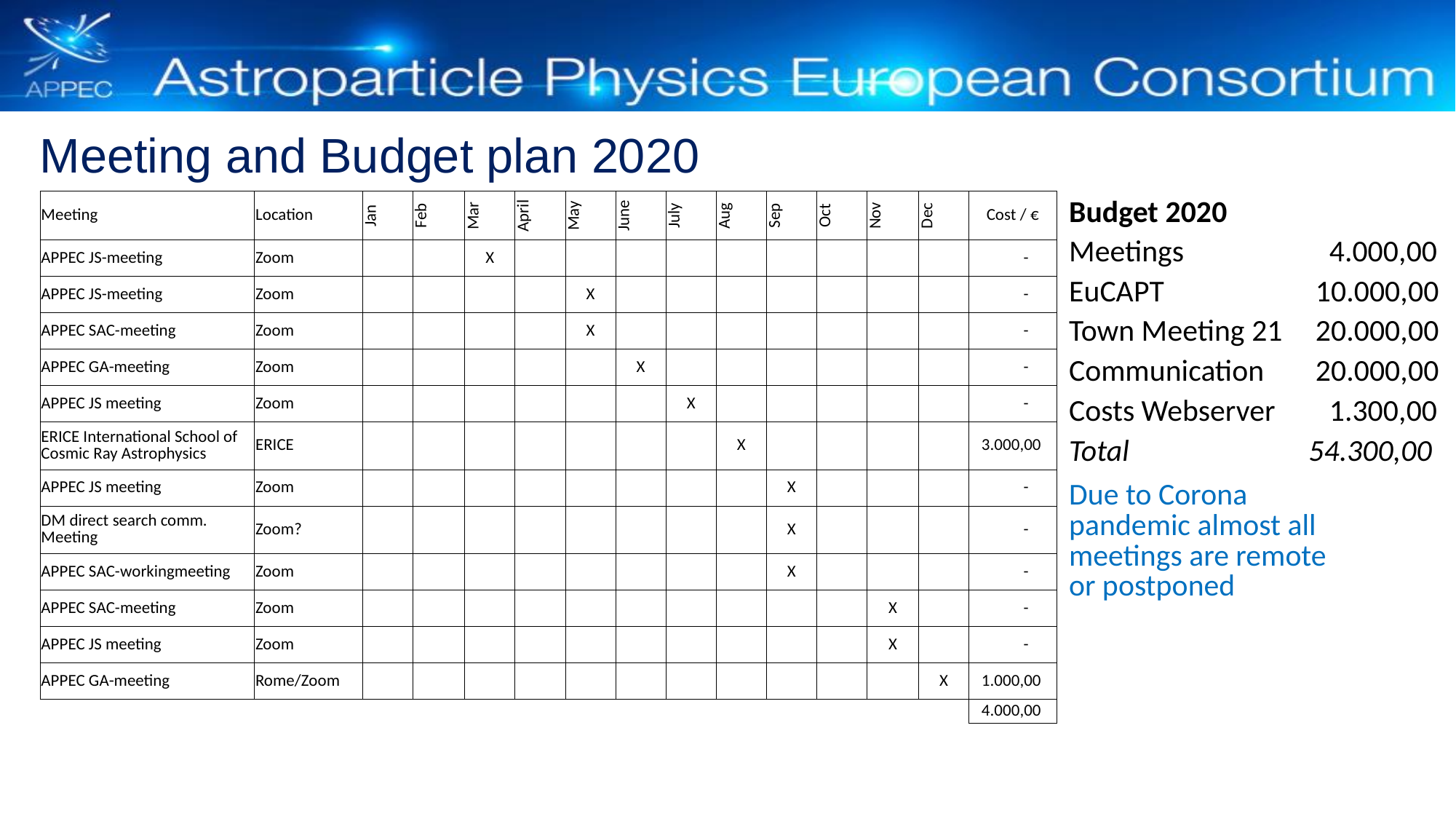

Meeting and Budget plan 2020
| Budget 2020 |  |
| --- | --- |
| Meetings | 4.000,00 |
| EuCAPT | 10.000,00 |
| Town Meeting 21 | 20.000,00 |
| Communication | 20.000,00 |
| Costs Webserver | 1.300,00 |
| Total | 54.300,00 |
| Meeting | Location | Jan | Feb | Mar | April | May | June | July | Aug | Sep | Oct | Nov | Dec | Cost / € |
| --- | --- | --- | --- | --- | --- | --- | --- | --- | --- | --- | --- | --- | --- | --- |
| APPEC JS-meeting | Zoom |  |  | X |  |  |  |  |  |  |  |  |  | - |
| APPEC JS-meeting | Zoom |  |  |  |  | X |  |  |  |  |  |  |  | - |
| APPEC SAC-meeting | Zoom |  |  |  |  | X |  |  |  |  |  |  |  | - |
| APPEC GA-meeting | Zoom |  |  |  |  |  | X |  |  |  |  |  |  | - |
| APPEC JS meeting | Zoom |  |  |  |  |  |  | X |  |  |  |  |  | - |
| ERICE International School of Cosmic Ray Astrophysics | ERICE |  |  |  |  |  |  |  | X |  |  |  |  | 3.000,00 |
| APPEC JS meeting | Zoom |  |  |  |  |  |  |  |  | X |  |  |  | - |
| DM direct search comm. Meeting | Zoom? |  |  |  |  |  |  |  |  | X |  |  |  | - |
| APPEC SAC-workingmeeting | Zoom |  |  |  |  |  |  |  |  | X |  |  |  | - |
| APPEC SAC-meeting | Zoom |  |  |  |  |  |  |  |  |  |  | X |  | - |
| APPEC JS meeting | Zoom |  |  |  |  |  |  |  |  |  |  | X |  | - |
| APPEC GA-meeting | Rome/Zoom |  |  |  |  |  |  |  |  |  |  |  | X | 1.000,00 |
|  |  |  |  |  |  |  |  |  |  |  |  |  |  | 4.000,00 |
| Due to Corona pandemic almost all meetings are remote or postponed |  |  |  |
| --- | --- | --- | --- |
|  |  |  |  |
|  |  |  |  |